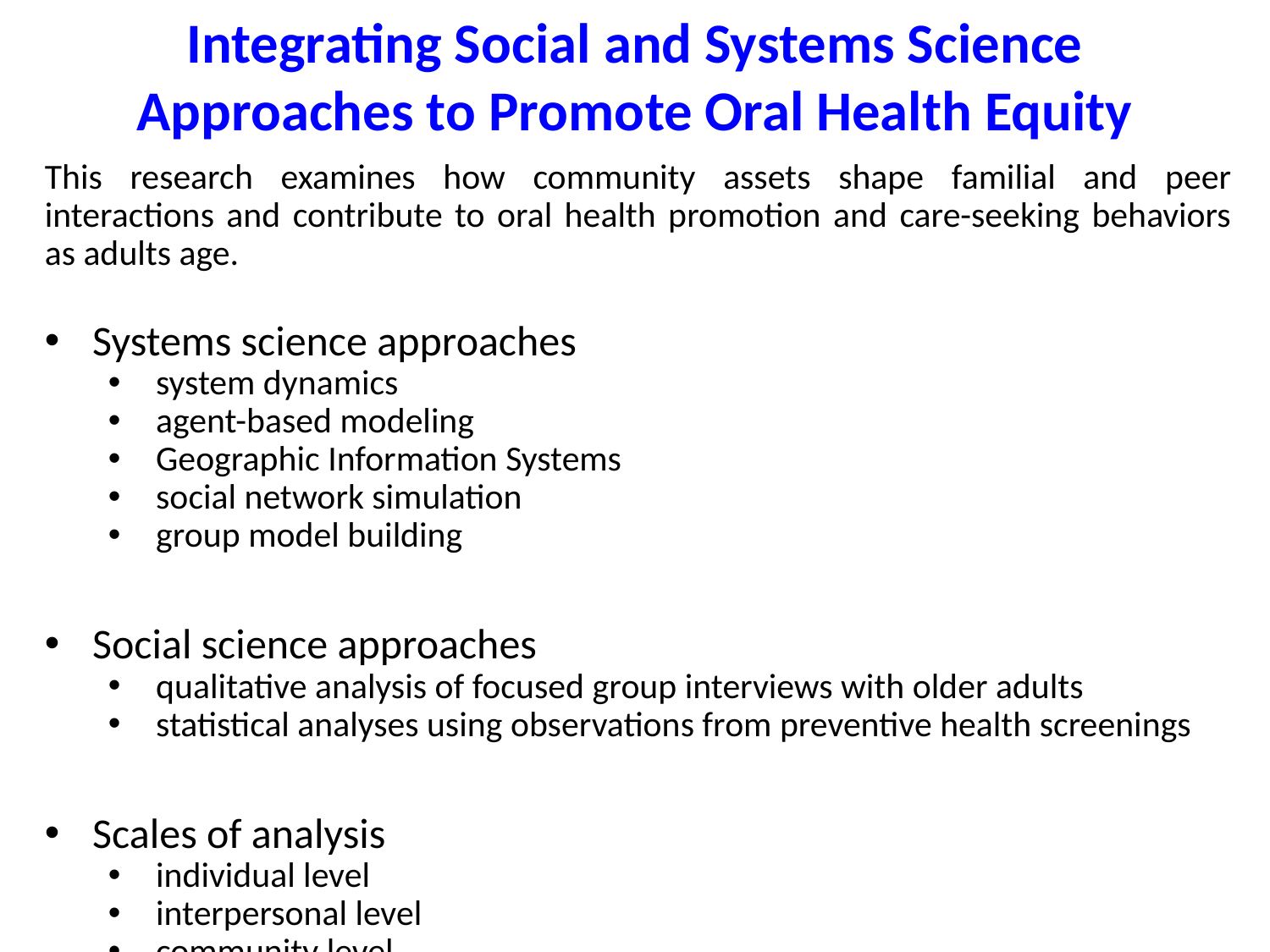

# Integrating Social and Systems Science Approaches to Promote Oral Health Equity
This research examines how community assets shape familial and peer interactions and contribute to oral health promotion and care-seeking behaviors as adults age.

Systems science approaches
system dynamics
agent-based modeling
Geographic Information Systems
social network simulation
group model building

Social science approaches
qualitative analysis of focused group interviews with older adults
statistical analyses using observations from preventive health screenings

Scales of analysis
individual level
interpersonal level
community level